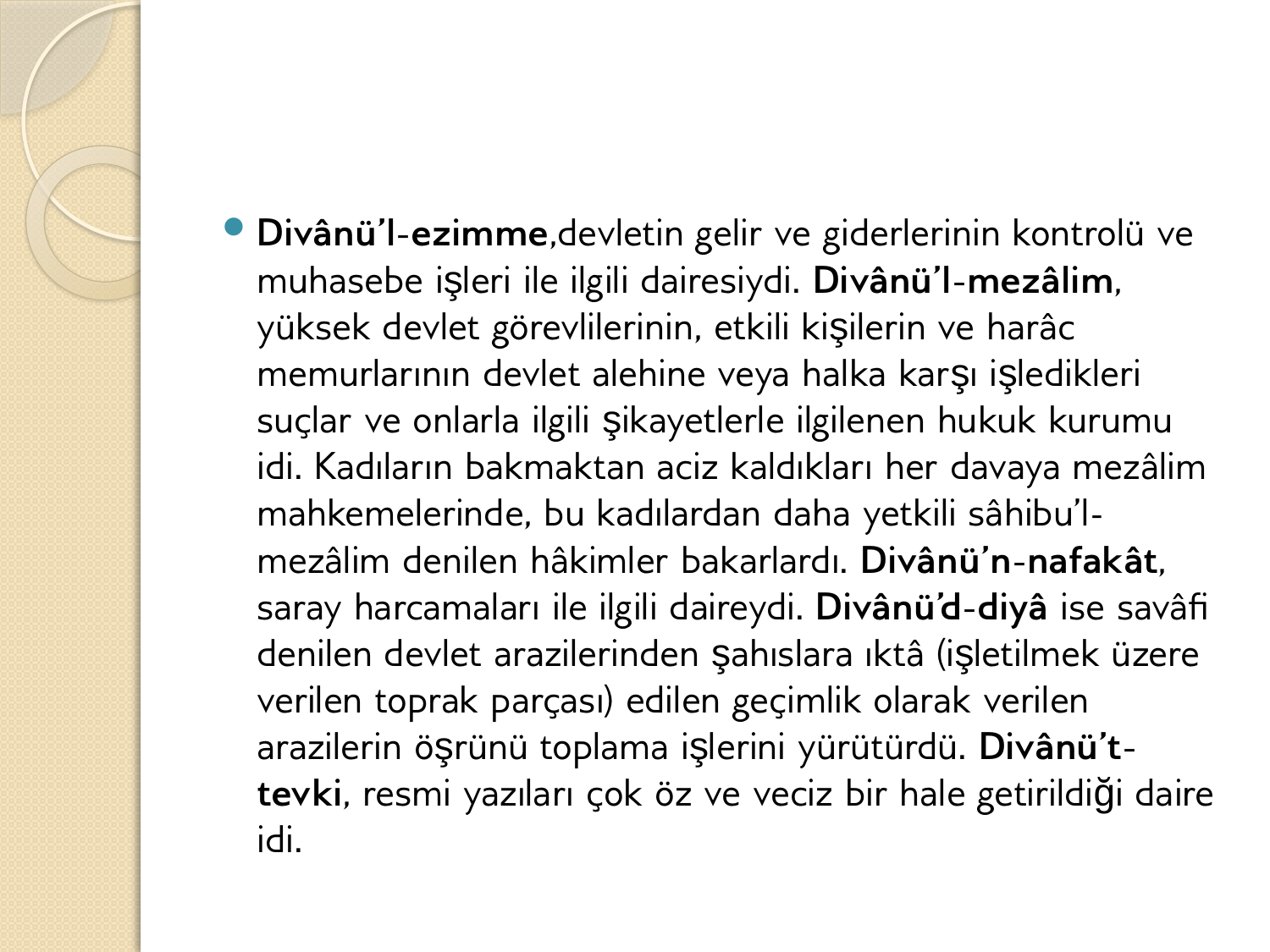

#
Divânü’l-ezimme,devletin gelir ve giderlerinin kontrolü ve muhasebe işleri ile ilgili dairesiydi. Divânü’l-mezâlim, yüksek devlet görevlilerinin, etkili kişilerin ve harâc memurlarının devlet alehine veya halka karşı işledikleri suçlar ve onlarla ilgili şikayetlerle ilgilenen hukuk kurumu idi. Kadıların bakmaktan aciz kaldıkları her davaya mezâlim mahkemelerinde, bu kadılardan daha yetkili sâhibu’l-mezâlim denilen hâkimler bakarlardı. Divânü’n-nafakât, saray harcamaları ile ilgili daireydi. Divânü’d-diyâ ise savâfi denilen devlet arazilerinden şahıslara ıktâ (işletilmek üzere verilen toprak parçası) edilen geçimlik olarak verilen arazilerin öşrünü toplama işlerini yürütürdü. Divânü’t-tevki, resmi yazıları çok öz ve veciz bir hale getirildiği daire idi.